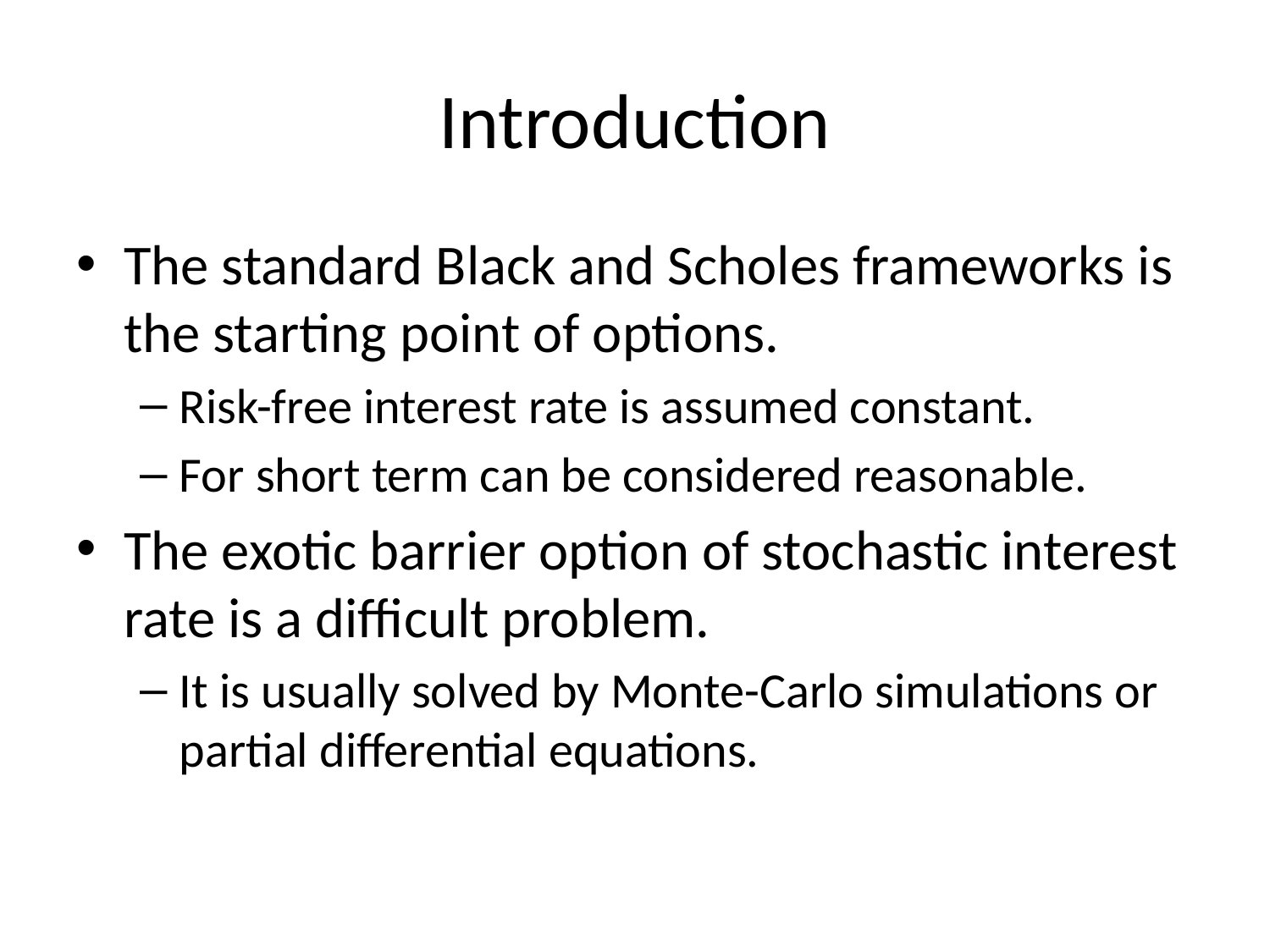

# Introduction
The standard Black and Scholes frameworks is the starting point of options.
Risk-free interest rate is assumed constant.
For short term can be considered reasonable.
The exotic barrier option of stochastic interest rate is a difficult problem.
It is usually solved by Monte-Carlo simulations or partial differential equations.